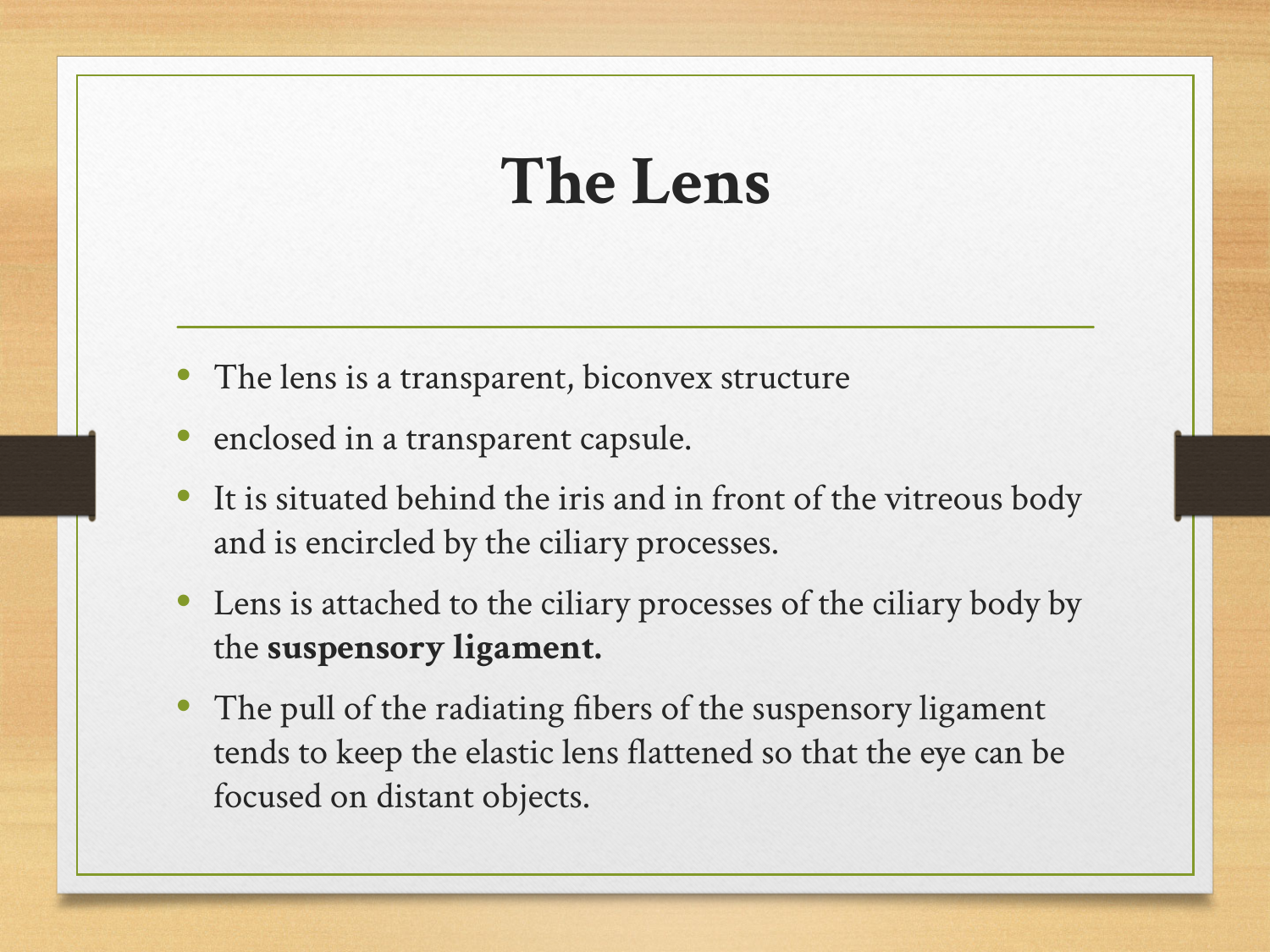

# The Lens
The lens is a transparent, biconvex structure
enclosed in a transparent capsule.
It is situated behind the iris and in front of the vitreous body and is encircled by the ciliary processes.
Lens is attached to the ciliary processes of the ciliary body by the suspensory ligament.
The pull of the radiating fibers of the suspensory ligament tends to keep the elastic lens flattened so that the eye can be focused on distant objects.